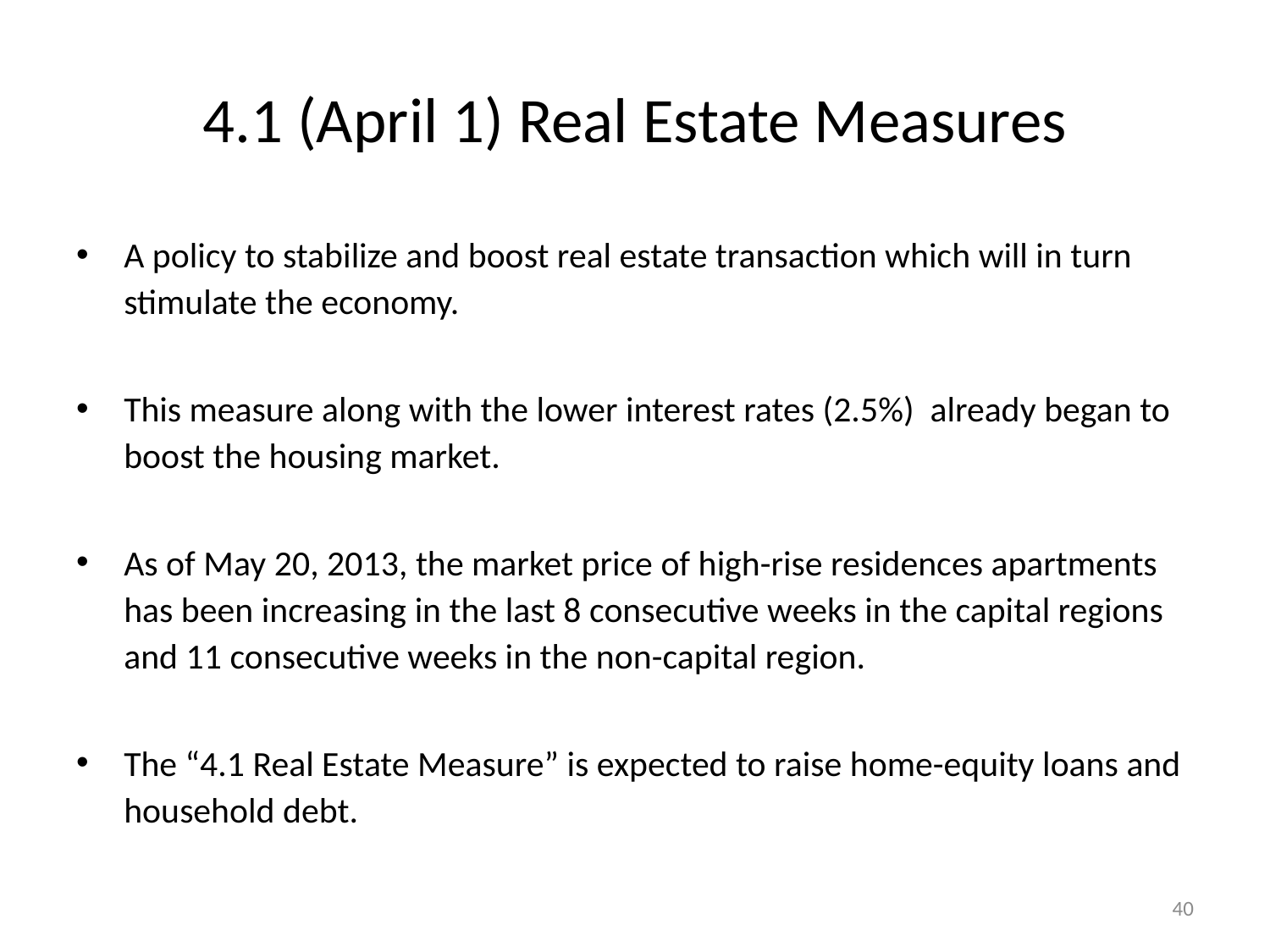

# 4.1 (April 1) Real Estate Measures
A policy to stabilize and boost real estate transaction which will in turn stimulate the economy.

This measure along with the lower interest rates (2.5%)  already began to boost the housing market.

As of May 20, 2013, the market price of high-rise residences apartments has been increasing in the last 8 consecutive weeks in the capital regions and 11 consecutive weeks in the non-capital region.

The “4.1 Real Estate Measure” is expected to raise home-equity loans and household debt.
40